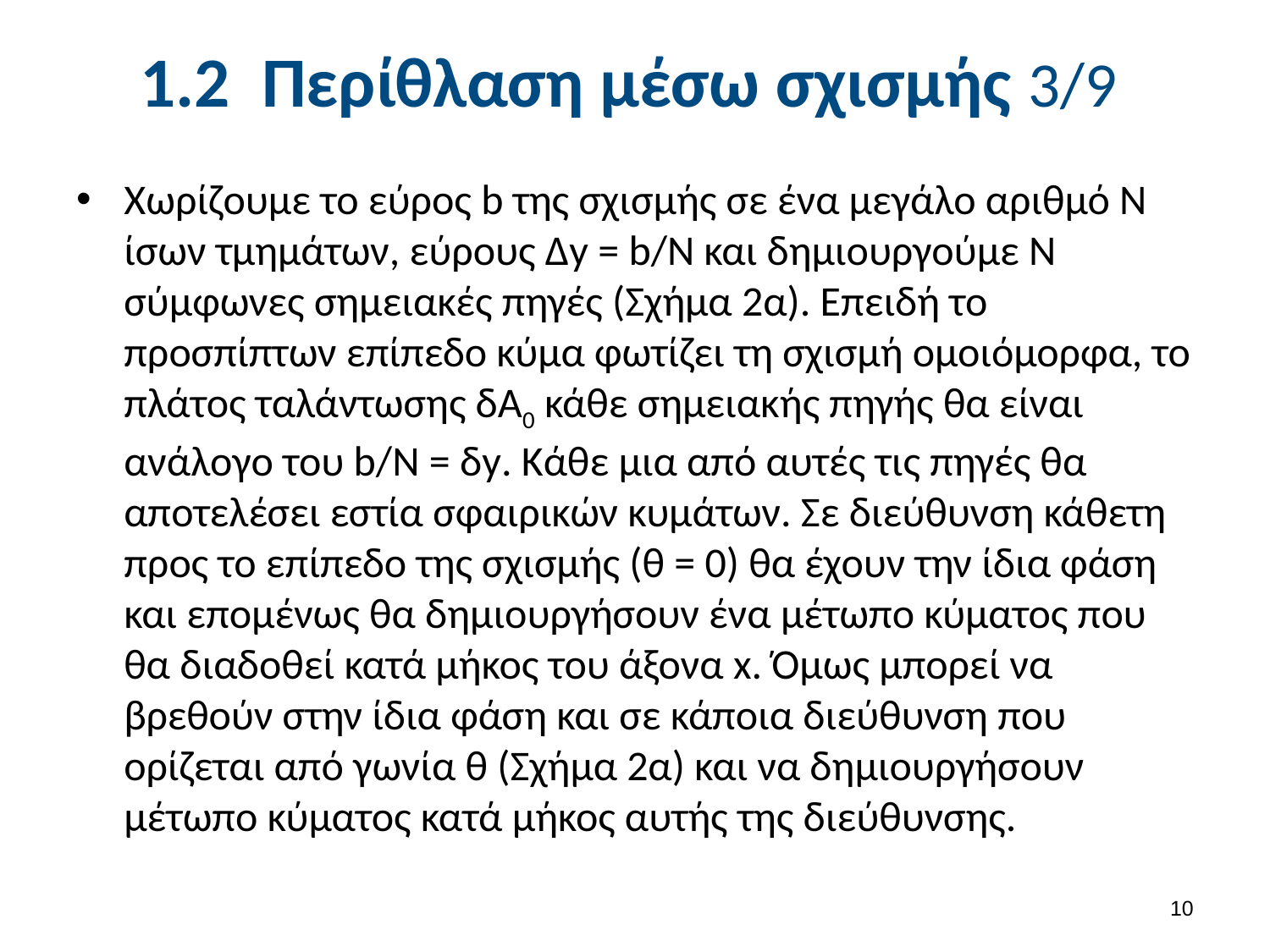

# 1.2  Περίθλαση μέσω σχισμής 3/9
Χωρίζουμε το εύρος b της σχισμής σε ένα μεγάλο αριθμό Ν ίσων τμημάτων, εύρους Δy = b/N και δημιουργούμε Ν σύμφωνες σημειακές πηγές (Σχήμα 2α). Επειδή το προσπίπτων επίπεδο κύμα φωτίζει τη σχισμή ομοιόμορφα, το πλάτος ταλάντωσης δΑ0 κάθε σημειακής πηγής θα είναι ανάλογο του b/N = δy. Κάθε μια από αυτές τις πηγές θα αποτελέσει εστία σφαιρικών κυμάτων. Σε διεύθυνση κάθετη προς το επίπεδο της σχισμής (θ = 0) θα έχουν την ίδια φάση και επομένως θα δημιουργήσουν ένα μέτωπο κύματος που θα διαδοθεί κατά μήκος του άξονα x. Όμως μπορεί να βρεθούν στην ίδια φάση και σε κάποια διεύθυνση που ορίζεται από γωνία θ (Σχήμα 2α) και να δημιουργήσουν μέτωπο κύματος κατά μήκος αυτής της διεύθυνσης.

10